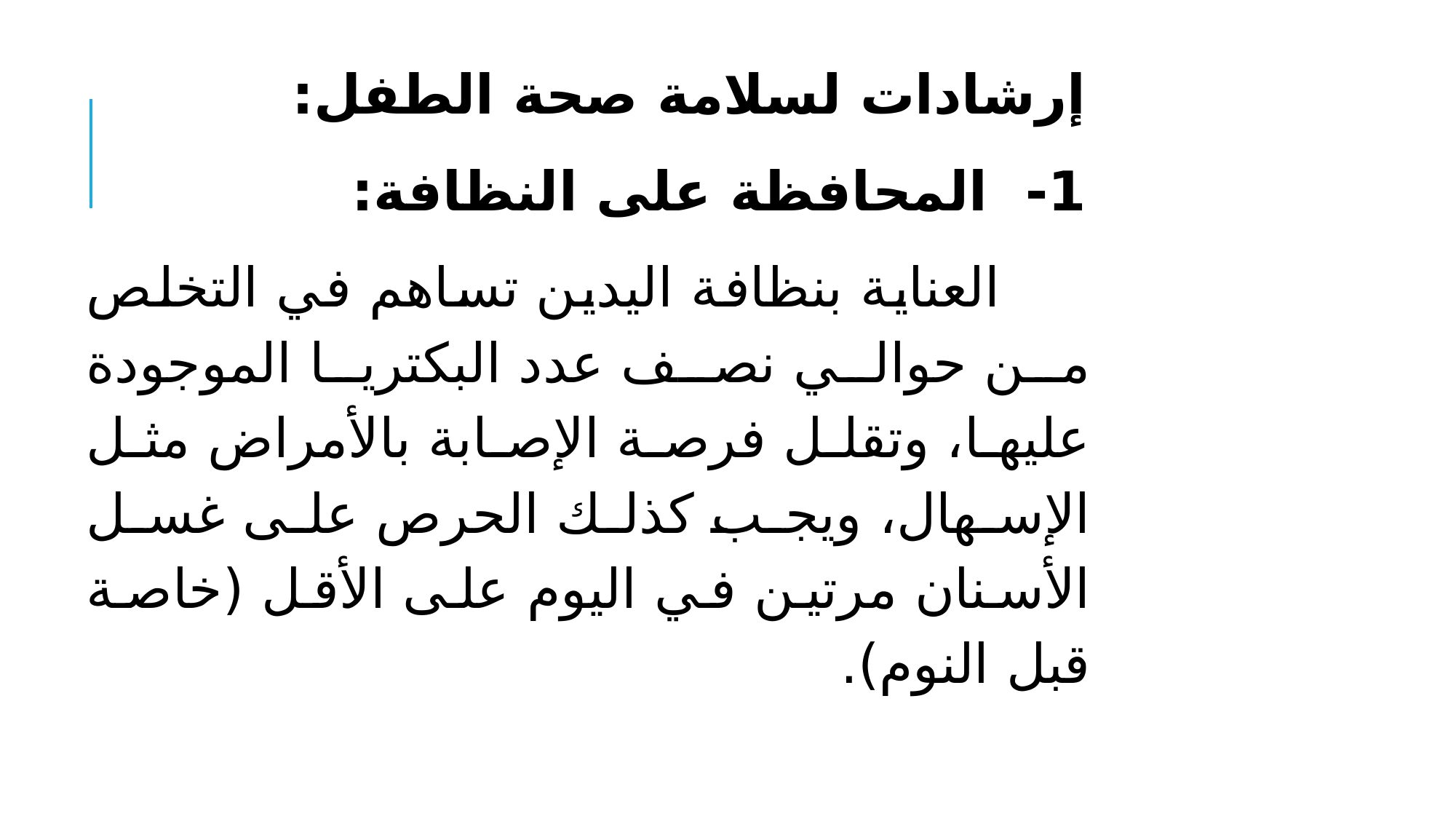

إرشادات لسلامة صحة الطفل:
1-  المحافظة على النظافة:
     العناية بنظافة اليدين تساهم في التخلص من حوالي نصف عدد البكتريا الموجودة عليها، وتقلل فرصة الإصابة بالأمراض مثل الإسهال، ويجب كذلك الحرص على غسل الأسنان مرتين في اليوم على الأقل (خاصة قبل النوم).